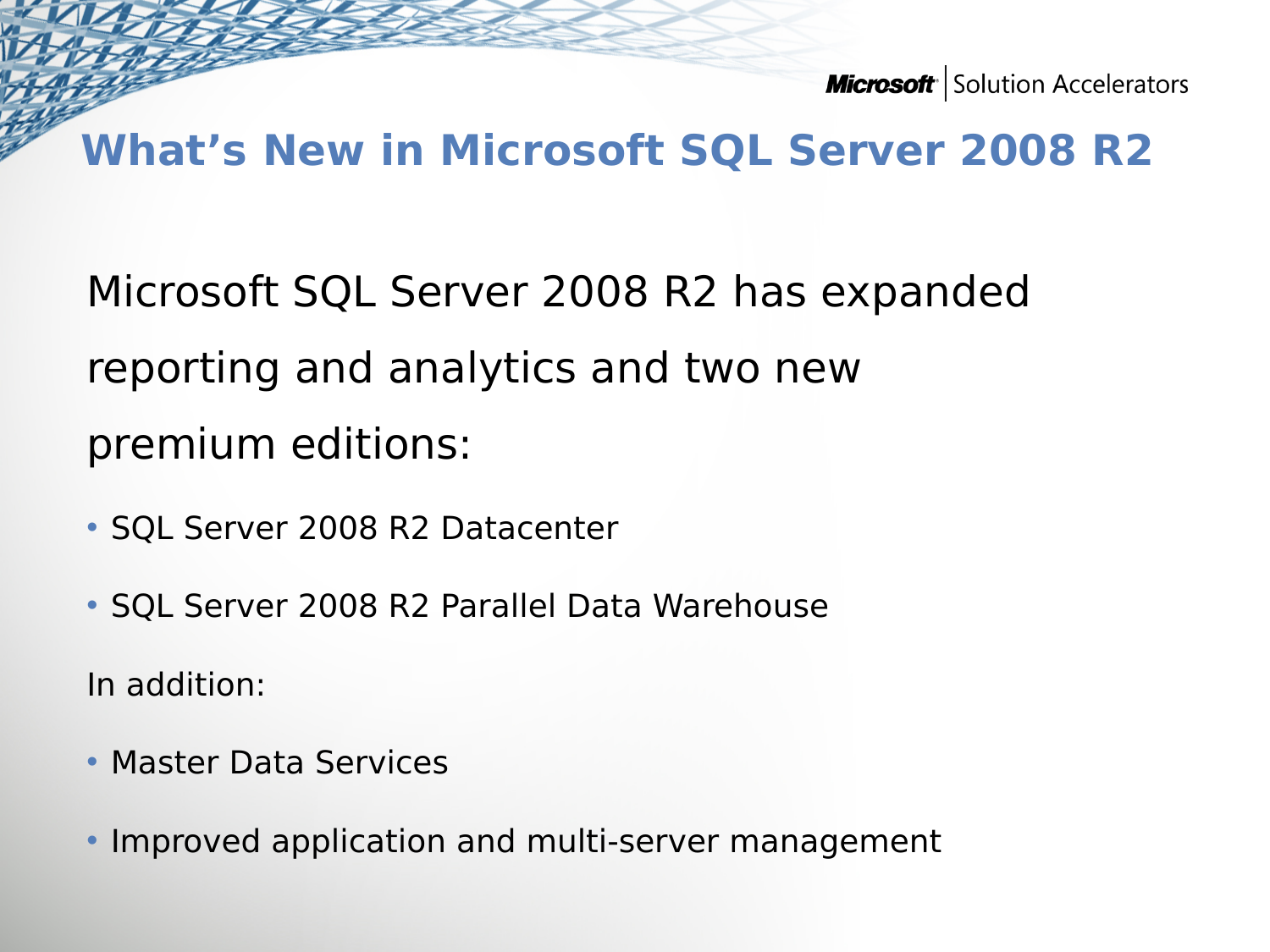

# What’s New in Microsoft SQL Server 2008 R2
Microsoft SQL Server 2008 R2 has expanded reporting and analytics and two new premium editions:
SQL Server 2008 R2 Datacenter
SQL Server 2008 R2 Parallel Data Warehouse
In addition:
Master Data Services
Improved application and multi-server management